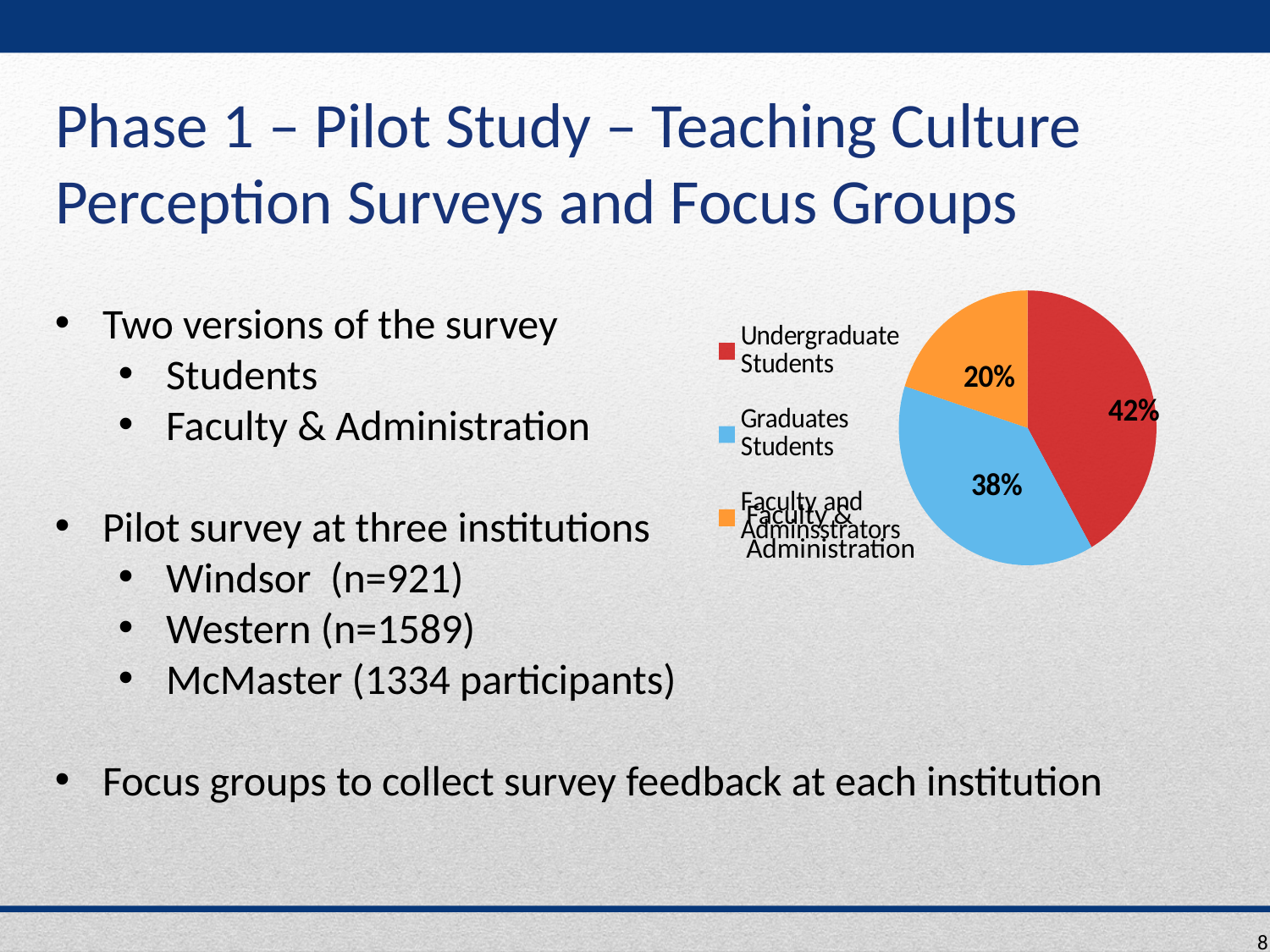

# Phase 1 – Pilot Study – Teaching Culture Perception Surveys and Focus Groups

### Chart

| Category |  |
|---|---|
| Undergraduate Students | 1514.0 |
| Graduates Students | 1385.0 |
| Faculty and Adminsstrators | 729.0 |
Two versions of the survey
Students
Faculty & Administration

Pilot survey at three institutions
Windsor  (n=921)
Western (n=1589)
McMaster (1334 participants)

Focus groups to collect survey feedback at each institution

Faculty & Administration
8